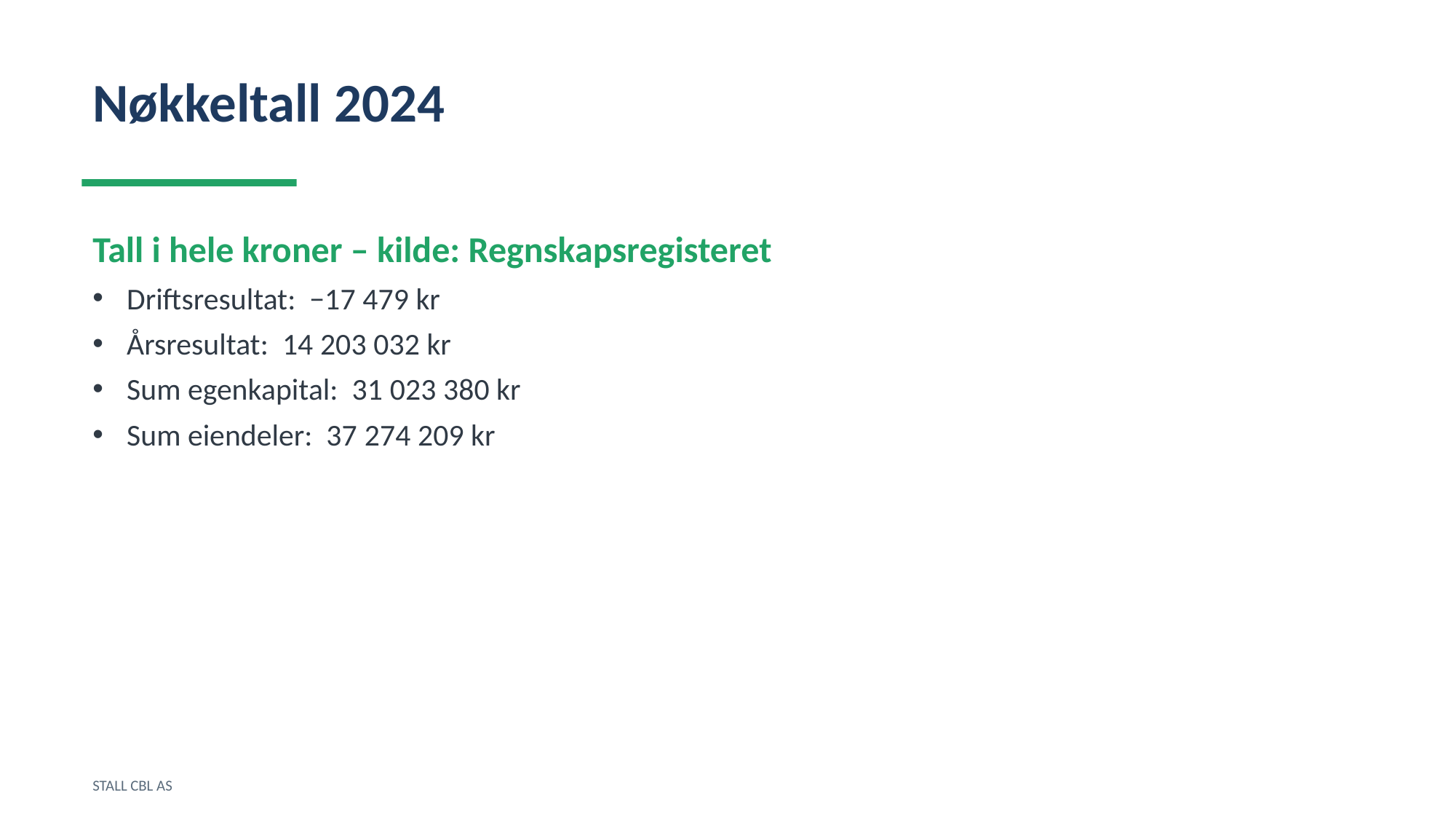

Nøkkeltall 2024

Tall i hele kroner – kilde: Regnskapsregisteret
Driftsresultat:  −17 479 kr
Årsresultat:  14 203 032 kr
Sum egenkapital:  31 023 380 kr
Sum eiendeler:  37 274 209 kr
STALL CBL AS